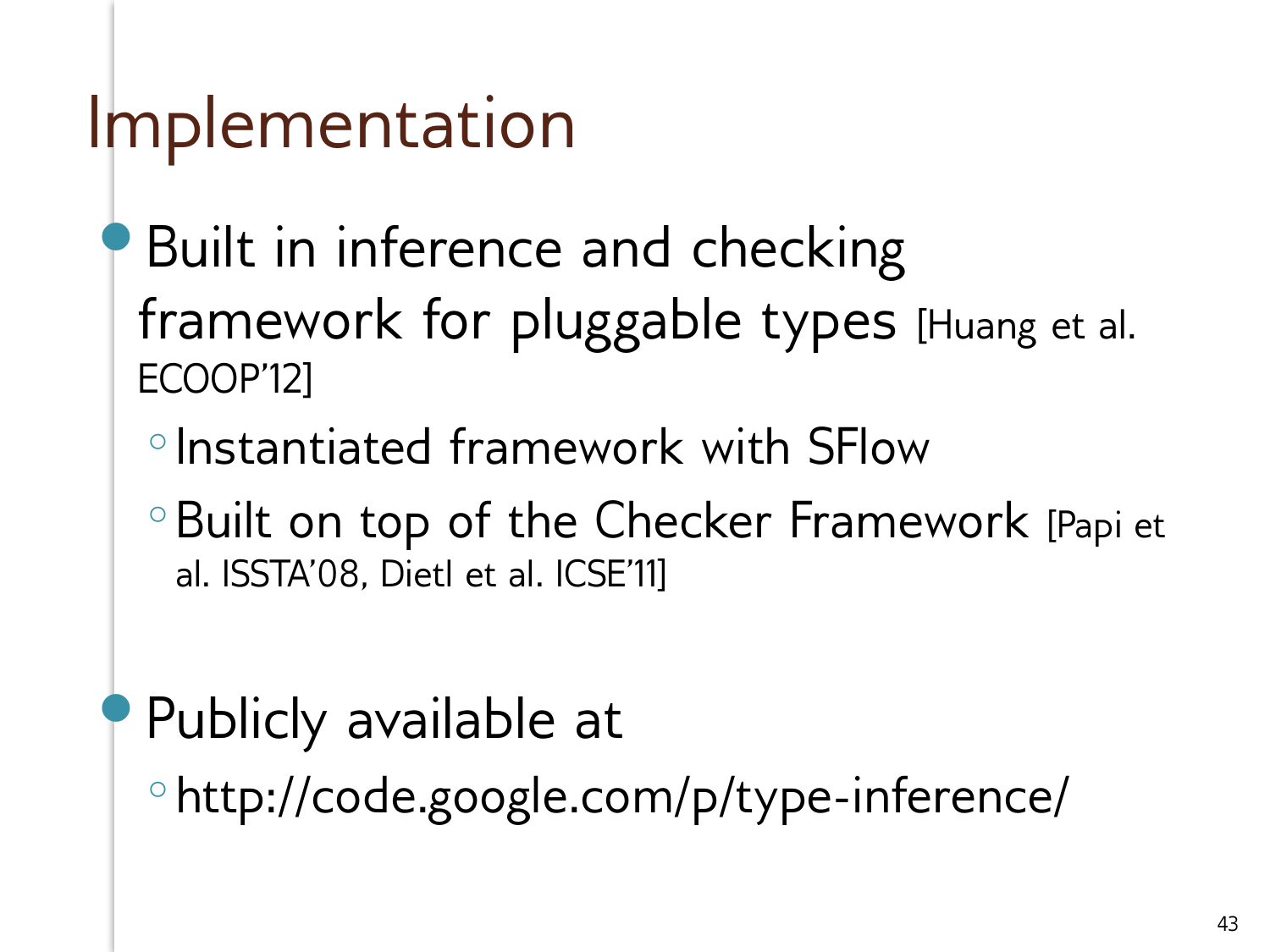

# Implementation
Built in inference and checking framework for pluggable types [Huang et al. ECOOP’12]
Instantiated framework with SFlow
Built on top of the Checker Framework [Papi et al. ISSTA’08, Dietl et al. ICSE’11]

Publicly available at
http://code.google.com/p/type-inference/
43